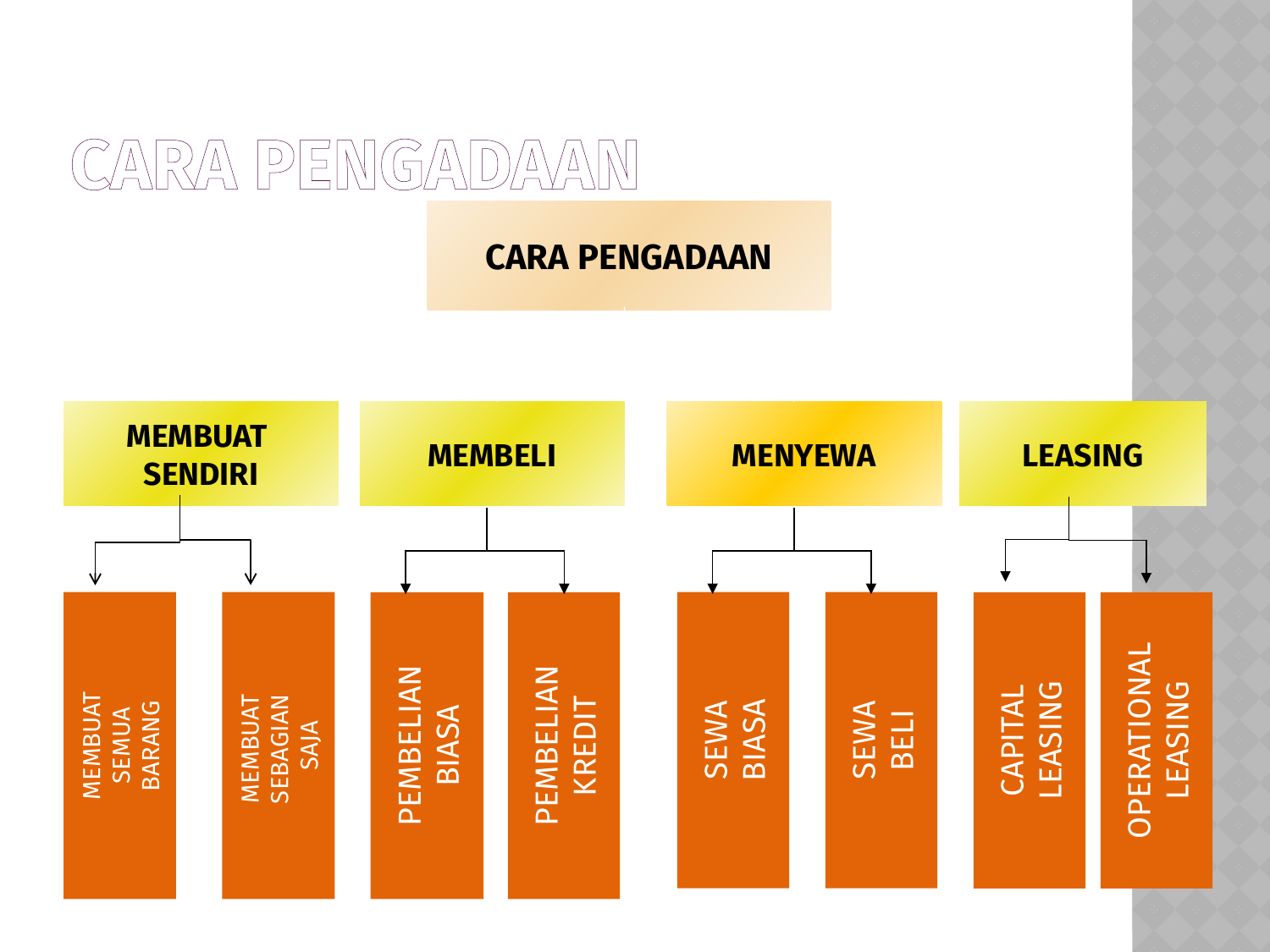

# CARA PENGADAAN
CARA PENGADAAN
MEMBUAT
SENDIRI
MENYEWA
SEWA
BIASA
MEMBUAT
SEMUA
BARANG
MEMBUAT
SEBAGIAN
SAJA
SEWA
BELI
PEMBELIAN
BIASA
PEMBELIAN
KREDIT
CAPITAL
LEASING

MEMBELI
LEASING
OPERATIONAL
LEASING